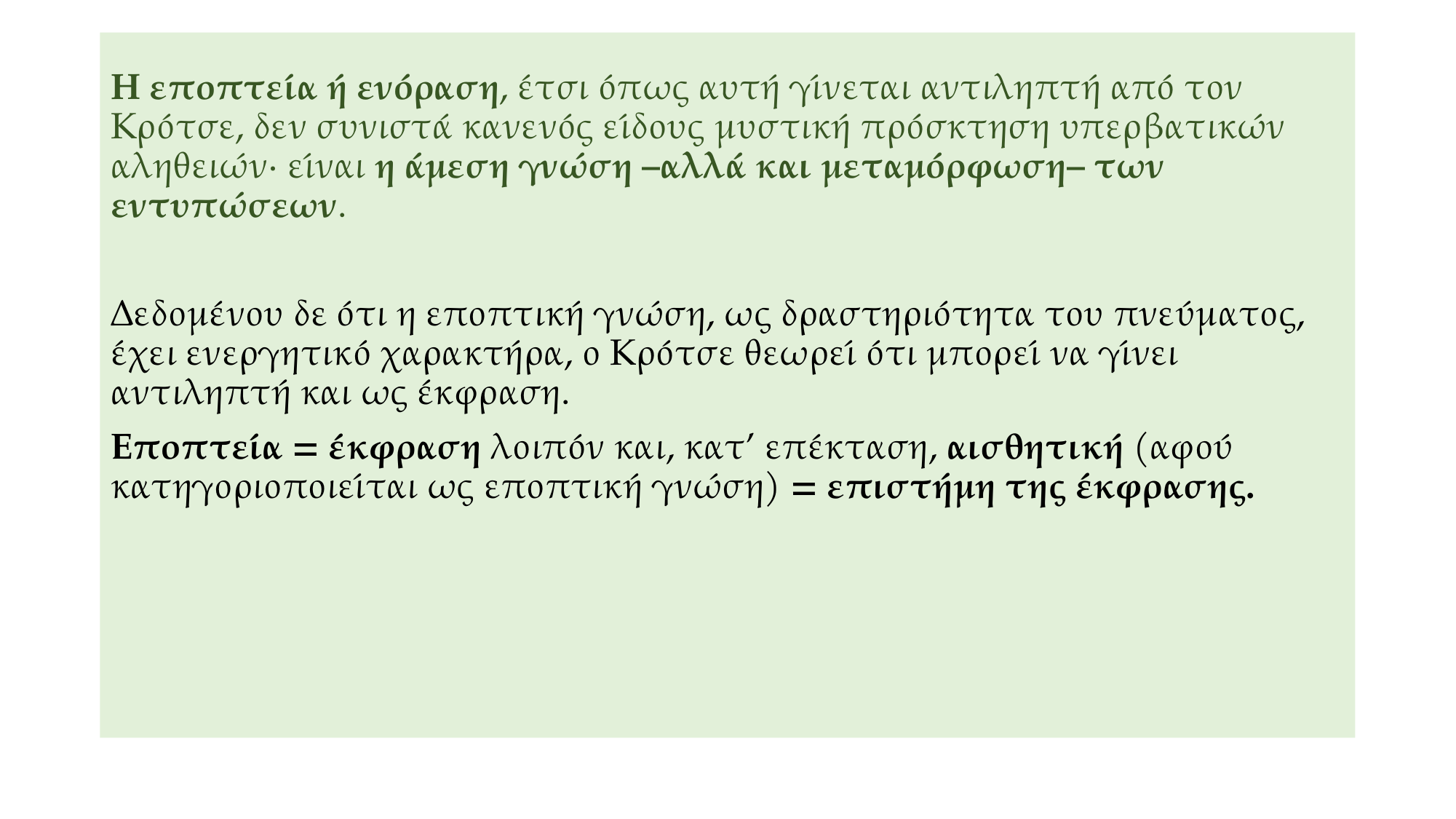

Η εποπτεία ή ενόραση, έτσι όπως αυτή γίνεται αντιληπτή από τον Κρότσε, δεν συνιστά κανενός είδους μυστική πρόσκτηση υπερβατικών αληθειών· είναι η άμεση γνώση –αλλά και μεταμόρφωση– των εντυπώσεων.

Δεδομένου δε ότι η εποπτική γνώση, ως δραστηριότητα του πνεύματος, έχει ενεργητικό χαρακτήρα, ο Κρότσε θεωρεί ότι μπορεί να γίνει αντιληπτή και ως έκφραση.
Εποπτεία = έκφραση λοιπόν και, κατ’ επέκταση, αισθητική (αφού κατηγοριοποιείται ως εποπτική γνώση) = επιστήμη της έκφρασης.